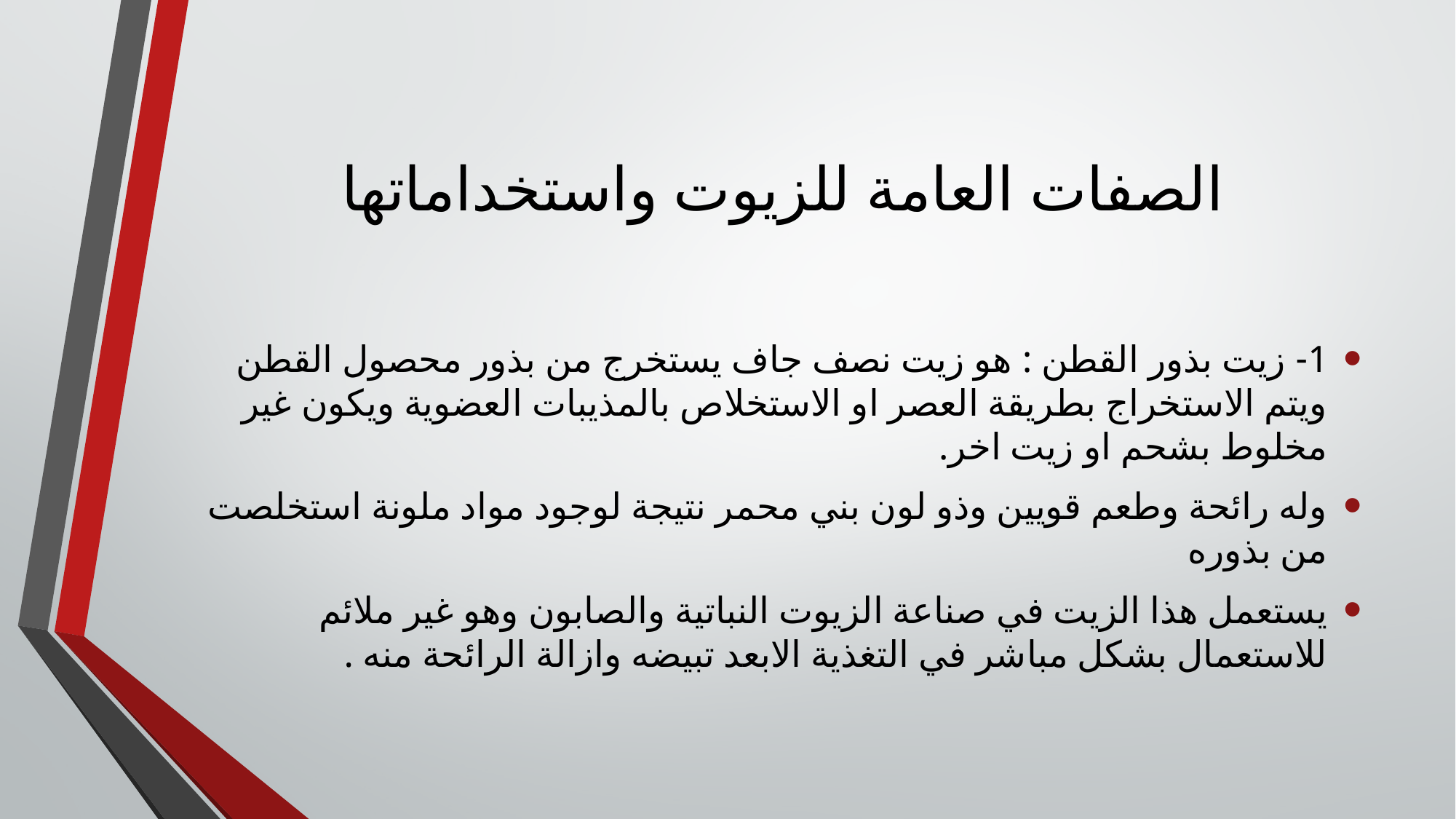

# الصفات العامة للزيوت واستخداماتها
1- زيت بذور القطن : هو زيت نصف جاف يستخرج من بذور محصول القطن ويتم الاستخراج بطريقة العصر او الاستخلاص بالمذيبات العضوية ويكون غير مخلوط بشحم او زيت اخر.
وله رائحة وطعم قويين وذو لون بني محمر نتيجة لوجود مواد ملونة استخلصت من بذوره
يستعمل هذا الزيت في صناعة الزيوت النباتية والصابون وهو غير ملائم للاستعمال بشكل مباشر في التغذية الابعد تبيضه وازالة الرائحة منه .